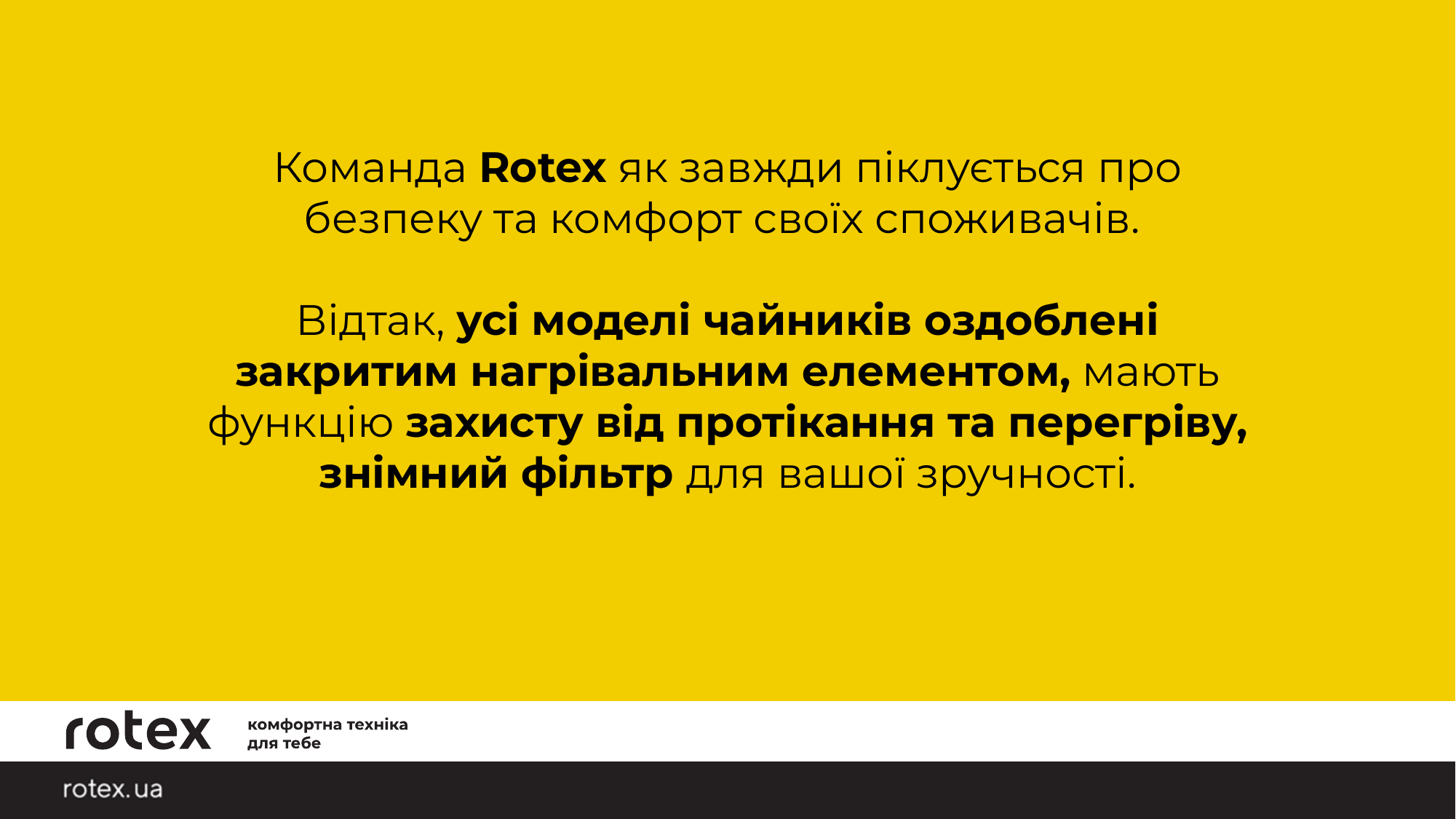

Команда Rotex як завжди піклується про безпеку та комфорт своїх споживачів.

Відтак, усі моделі чайників оздоблені закритим нагрівальним елементом, мають функцію захисту від протікання та перегріву, знімний фільтр для вашої зручності.